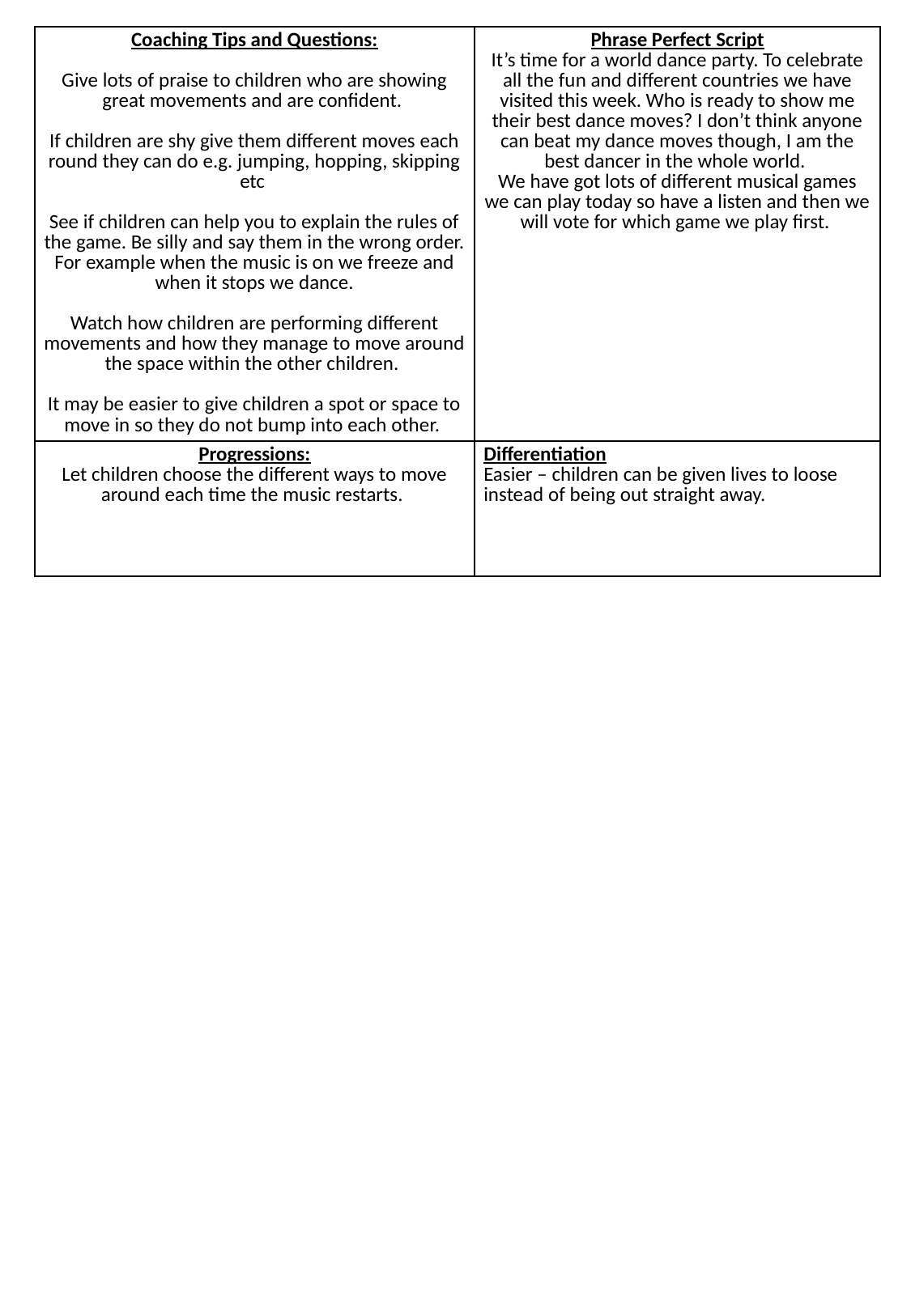

| Coaching Tips and Questions: Give lots of praise to children who are showing great movements and are confident. If children are shy give them different moves each round they can do e.g. jumping, hopping, skipping etc See if children can help you to explain the rules of the game. Be silly and say them in the wrong order. For example when the music is on we freeze and when it stops we dance. Watch how children are performing different movements and how they manage to move around the space within the other children. It may be easier to give children a spot or space to move in so they do not bump into each other. | Phrase Perfect Script It’s time for a world dance party. To celebrate all the fun and different countries we have visited this week. Who is ready to show me their best dance moves? I don’t think anyone can beat my dance moves though, I am the best dancer in the whole world. We have got lots of different musical games we can play today so have a listen and then we will vote for which game we play first. |
| --- | --- |
| Progressions: Let children choose the different ways to move around each time the music restarts. | Differentiation Easier – children can be given lives to loose instead of being out straight away. |